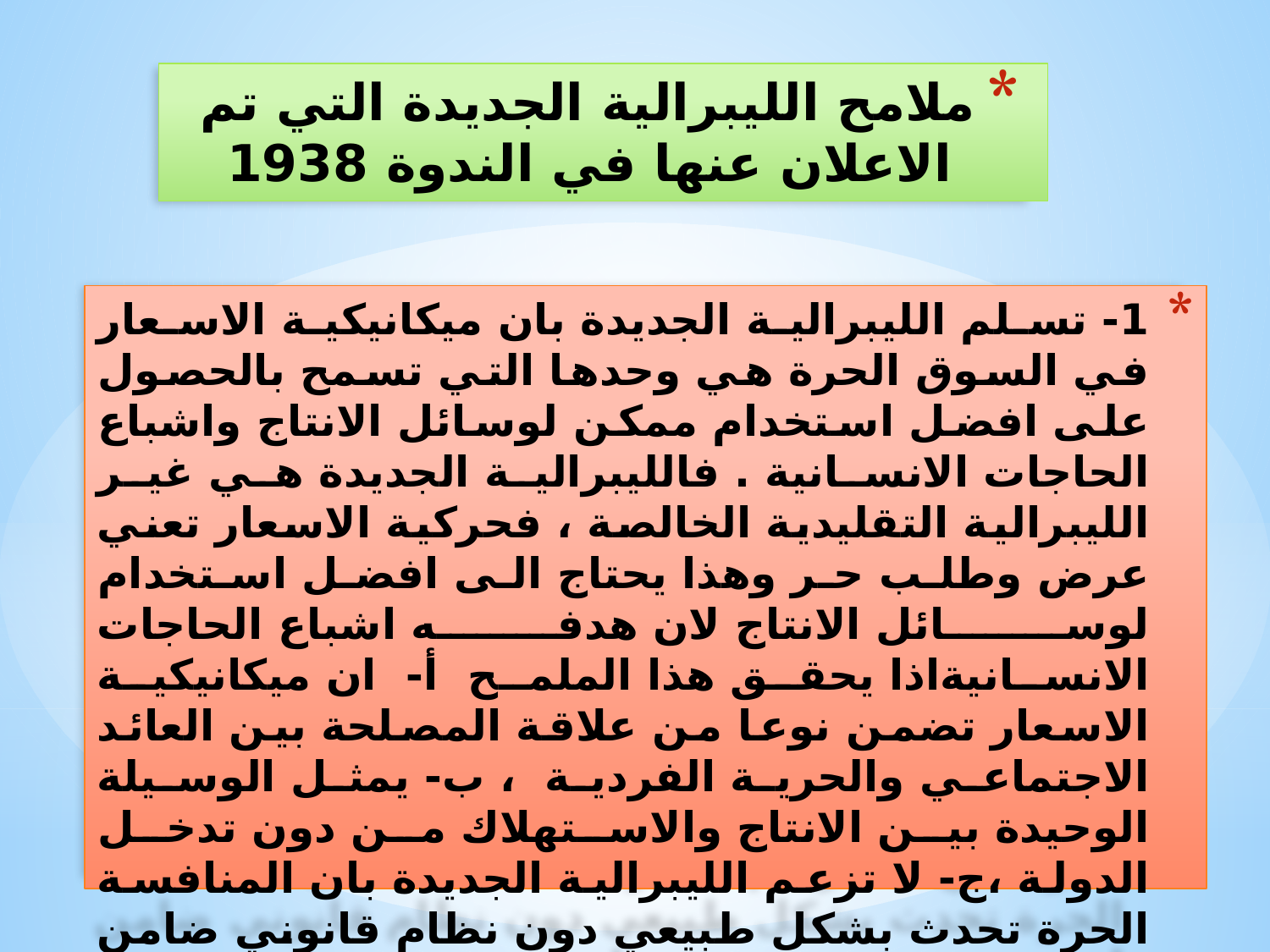

ملامح الليبرالية الجديدة التي تم الاعلان عنها في الندوة 1938
# 1- تسلم الليبرالية الجديدة بان ميكانيكية الاسعار في السوق الحرة هي وحدها التي تسمح بالحصول على افضل استخدام ممكن لوسائل الانتاج واشباع الحاجات الانسانية . فالليبرالية الجديدة هي غير الليبرالية التقليدية الخالصة ، فحركية الاسعار تعني عرض وطلب حر وهذا يحتاج الى افضل استخدام لوسائل الانتاج لان هدفه اشباع الحاجات الانسانيةاذا يحقق هذا الملمح  أ-  ان ميكانيكية الاسعار تضمن نوعا من علاقة المصلحة بين العائد الاجتماعي والحرية الفردية  ، ب- يمثل الوسيلة الوحيدة بين الانتاج والاستهلاك من دون تدخل الدولة ،ج- لا تزعم الليبرالية الجديدة بان المنافسة الحرة تحدث بشكل طبيعي دون نظام قانوني ضامن لها .، عليه .